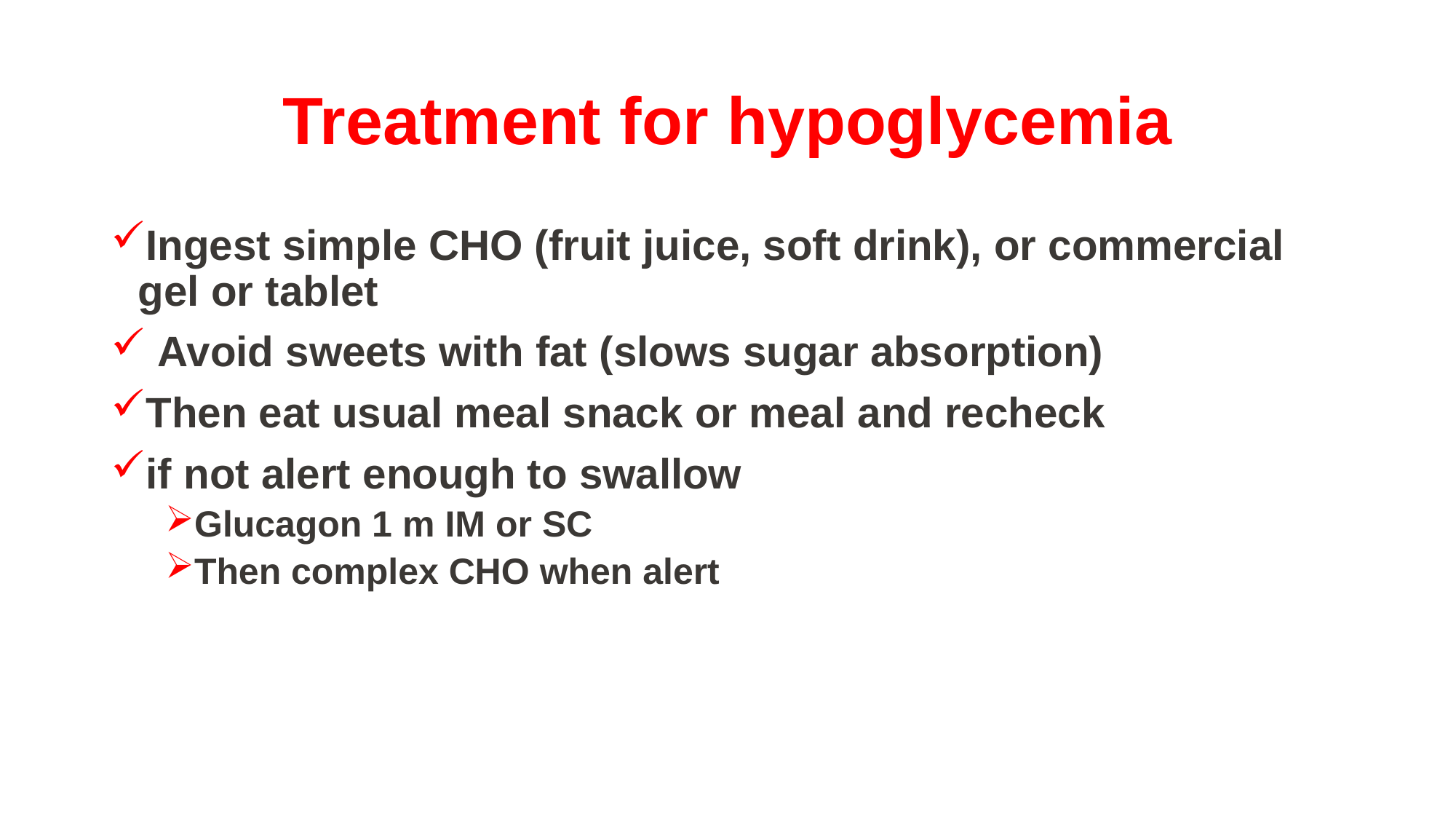

# Treatment for hypoglycemia
Ingest simple CHO (fruit juice, soft drink), or commercial gel or tablet
 Avoid sweets with fat (slows sugar absorption)
Then eat usual meal snack or meal and recheck
if not alert enough to swallow
Glucagon 1 m IM or SC
Then complex CHO when alert